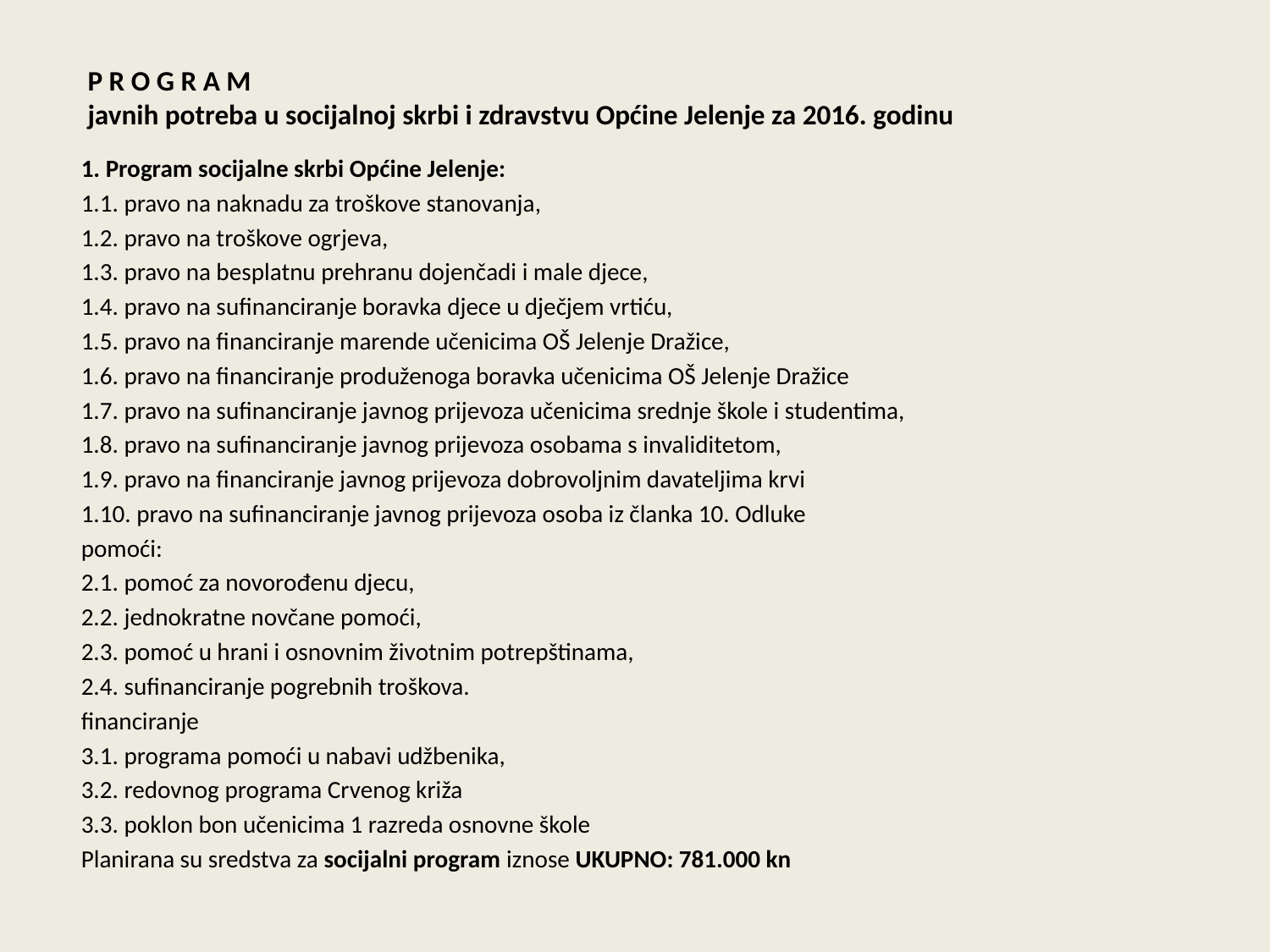

P R O G R A M
javnih potreba u socijalnoj skrbi i zdravstvu Općine Jelenje za 2016. godinu
1. Program socijalne skrbi Općine Jelenje:
1.1. pravo na naknadu za troškove stanovanja,
1.2. pravo na troškove ogrjeva,
1.3. pravo na besplatnu prehranu dojenčadi i male djece,
1.4. pravo na sufinanciranje boravka djece u dječjem vrtiću,
1.5. pravo na financiranje marende učenicima OŠ Jelenje Dražice,
1.6. pravo na financiranje produženoga boravka učenicima OŠ Jelenje Dražice
1.7. pravo na sufinanciranje javnog prijevoza učenicima srednje škole i studentima,
1.8. pravo na sufinanciranje javnog prijevoza osobama s invaliditetom,
1.9. pravo na financiranje javnog prijevoza dobrovoljnim davateljima krvi
1.10. pravo na sufinanciranje javnog prijevoza osoba iz članka 10. Odluke
pomoći:
2.1. pomoć za novorođenu djecu,
2.2. jednokratne novčane pomoći,
2.3. pomoć u hrani i osnovnim životnim potrepštinama,
2.4. sufinanciranje pogrebnih troškova.
financiranje
3.1. programa pomoći u nabavi udžbenika,
3.2. redovnog programa Crvenog križa
3.3. poklon bon učenicima 1 razreda osnovne škole
Planirana su sredstva za socijalni program iznose UKUPNO: 781.000 kn